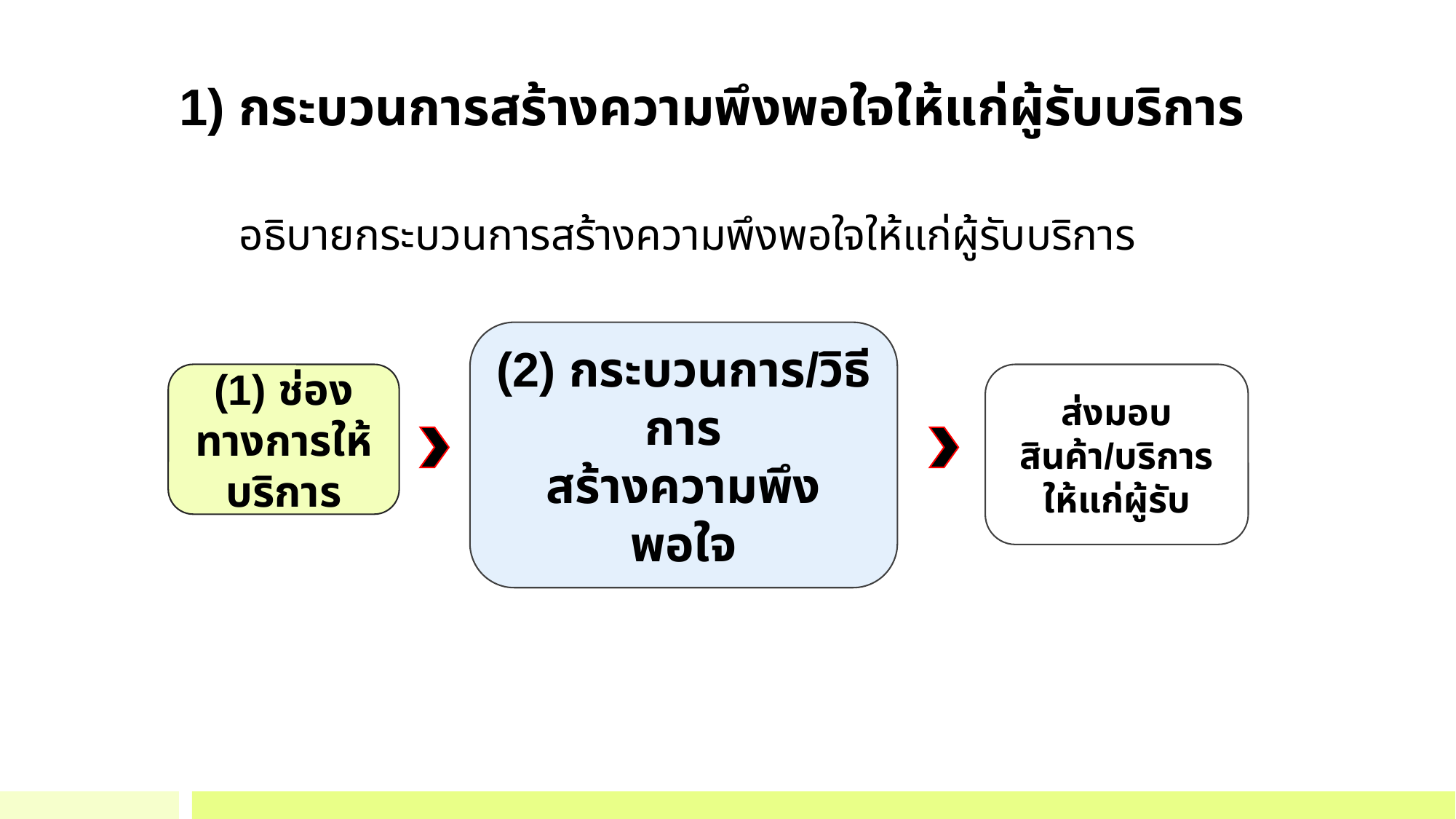

# 1) กระบวนการสร้างความพึงพอใจให้แก่ผู้รับบริการ
อธิบายกระบวนการสร้างความพึงพอใจให้แก่ผู้รับบริการ
(2) กระบวนการ/วิธีการ
สร้างความพึงพอใจ
ส่งมอบสินค้า/บริการ
ให้แก่ผู้รับ
(1) ช่องทางการให้บริการ